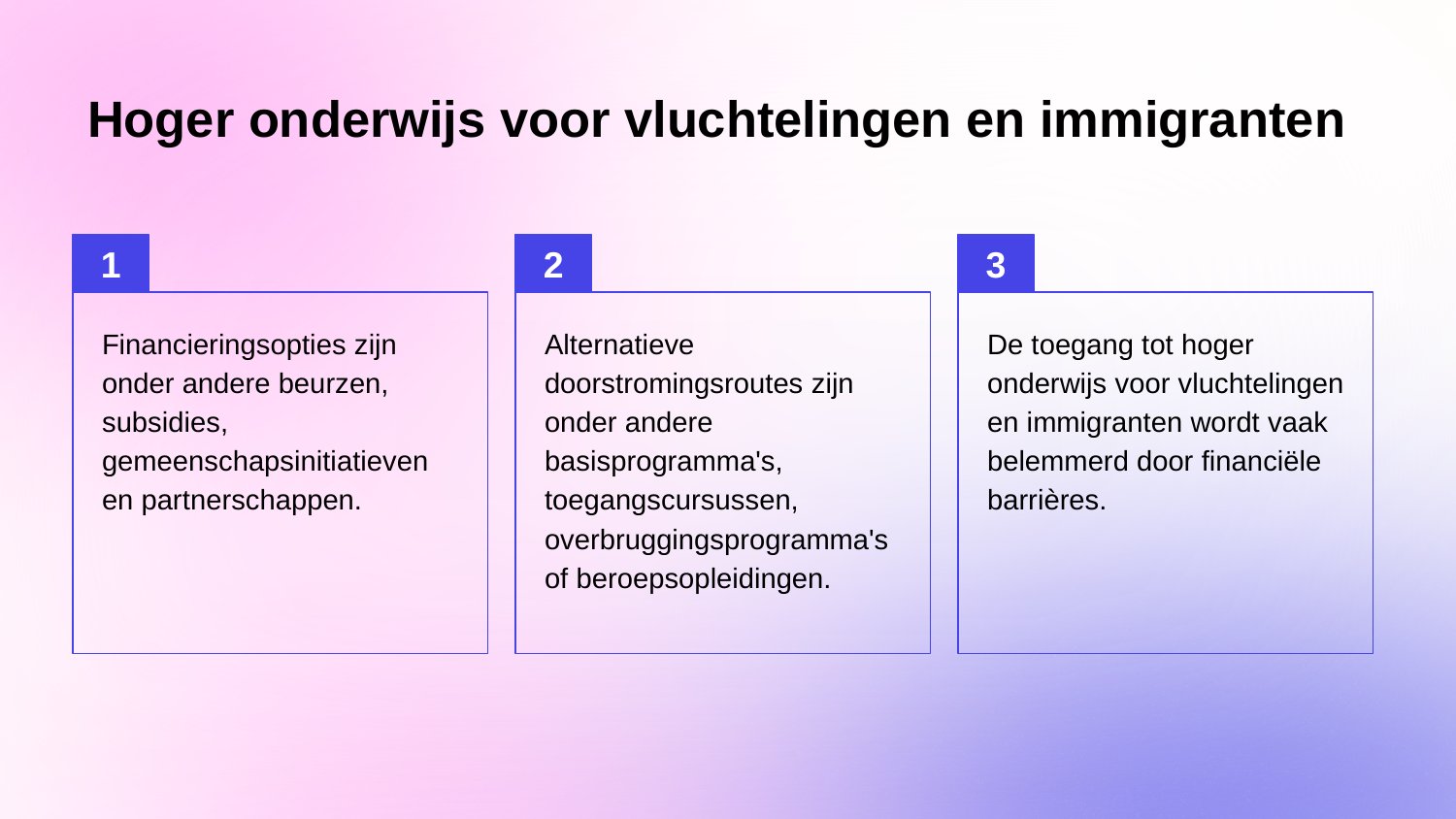

# Hoger onderwijs voor vluchtelingen en immigranten
Financieringsopties zijn onder andere beurzen, subsidies, gemeenschapsinitiatieven en partnerschappen.
Alternatieve doorstromingsroutes zijn onder andere basisprogramma's, toegangscursussen, overbruggingsprogramma's of beroepsopleidingen.
De toegang tot hoger onderwijs voor vluchtelingen en immigranten wordt vaak belemmerd door financiële barrières.